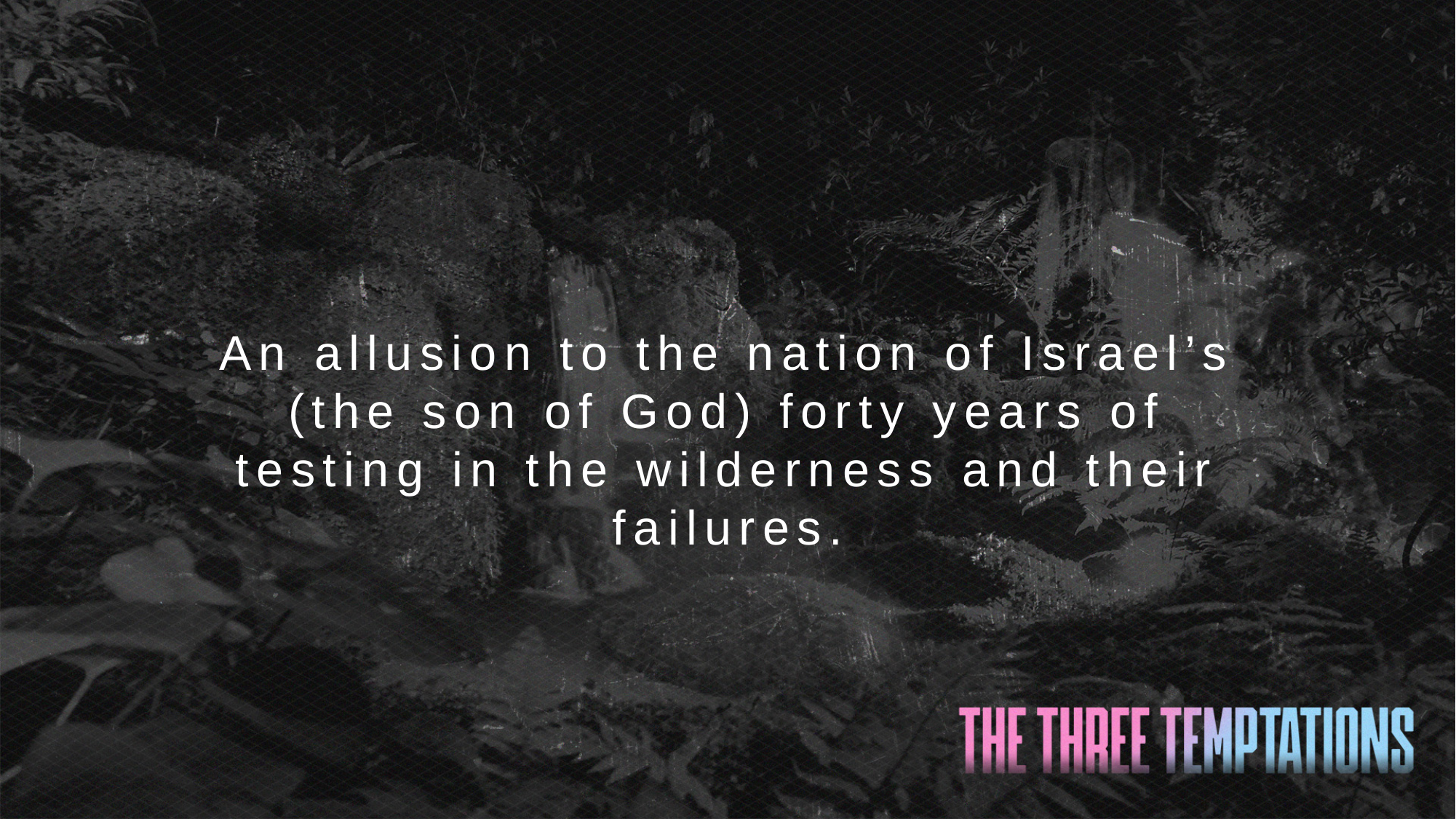

An allusion to the nation of Israel’s (the son of God) forty years of testing in the wilderness and their failures.